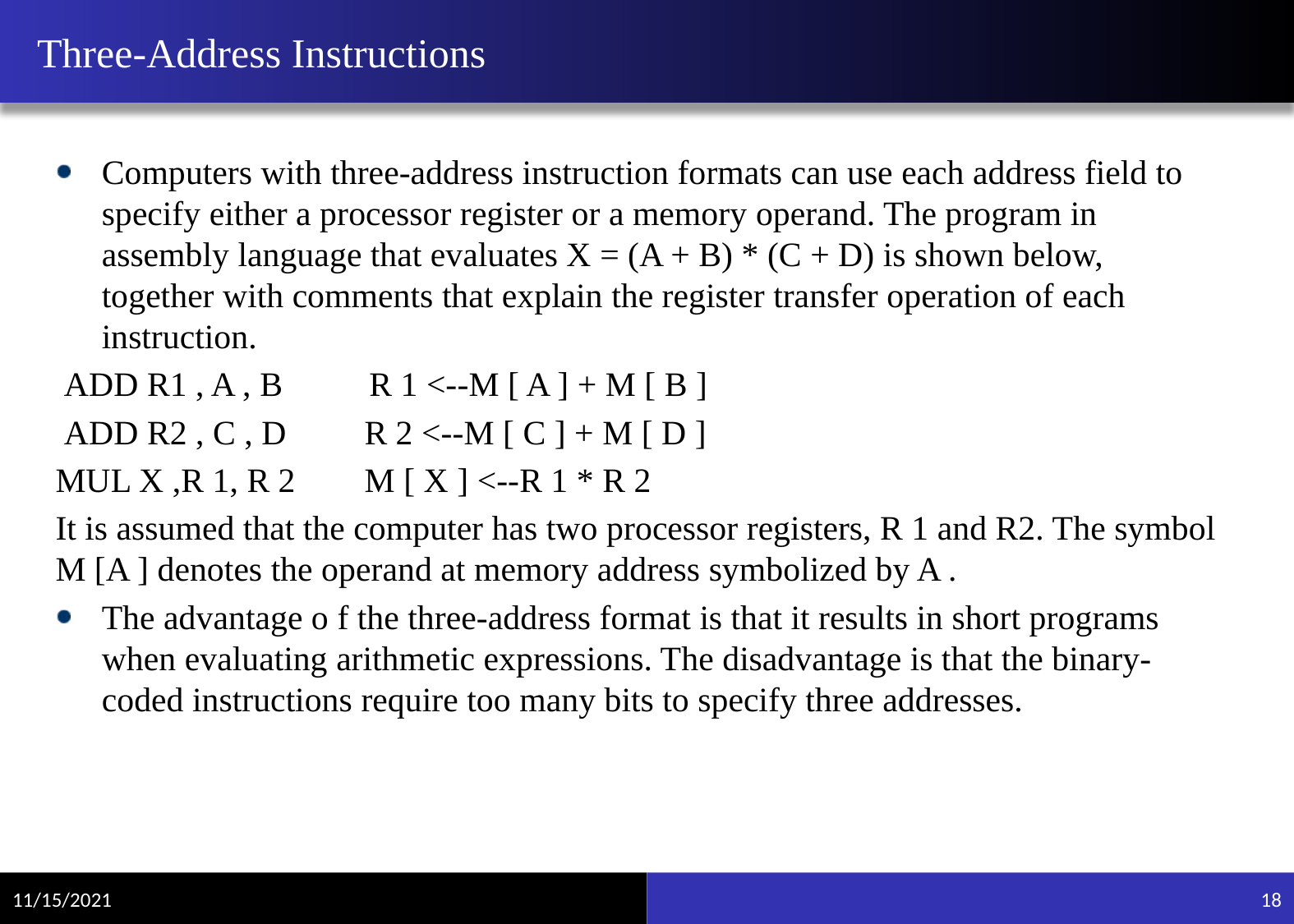

# Three-Address Instructions
Computers with three-address instruction formats can use each address field to specify either a processor register or a memory operand. The program in assembly language that evaluates X = (A + B) * (C + D) is shown below, together with comments that explain the register transfer operation of each instruction.
 ADD R1 , A , B          R 1 <--M [ A ] + M [ B ]
 ADD R2 , C , D         R 2 <--M [ C ] + M [ D ]
MUL X ,R 1, R 2        M [ X ] <--R 1 * R 2
It is assumed that the computer has two processor registers, R 1 and R2. The symbol M [A ] denotes the operand at memory address symbolized by A .
The advantage o f the three-address format is that it results in short programs when evaluating arithmetic expressions. The disadvantage is that the binary-coded instructions require too many bits to specify three addresses.

11/15/2021
18